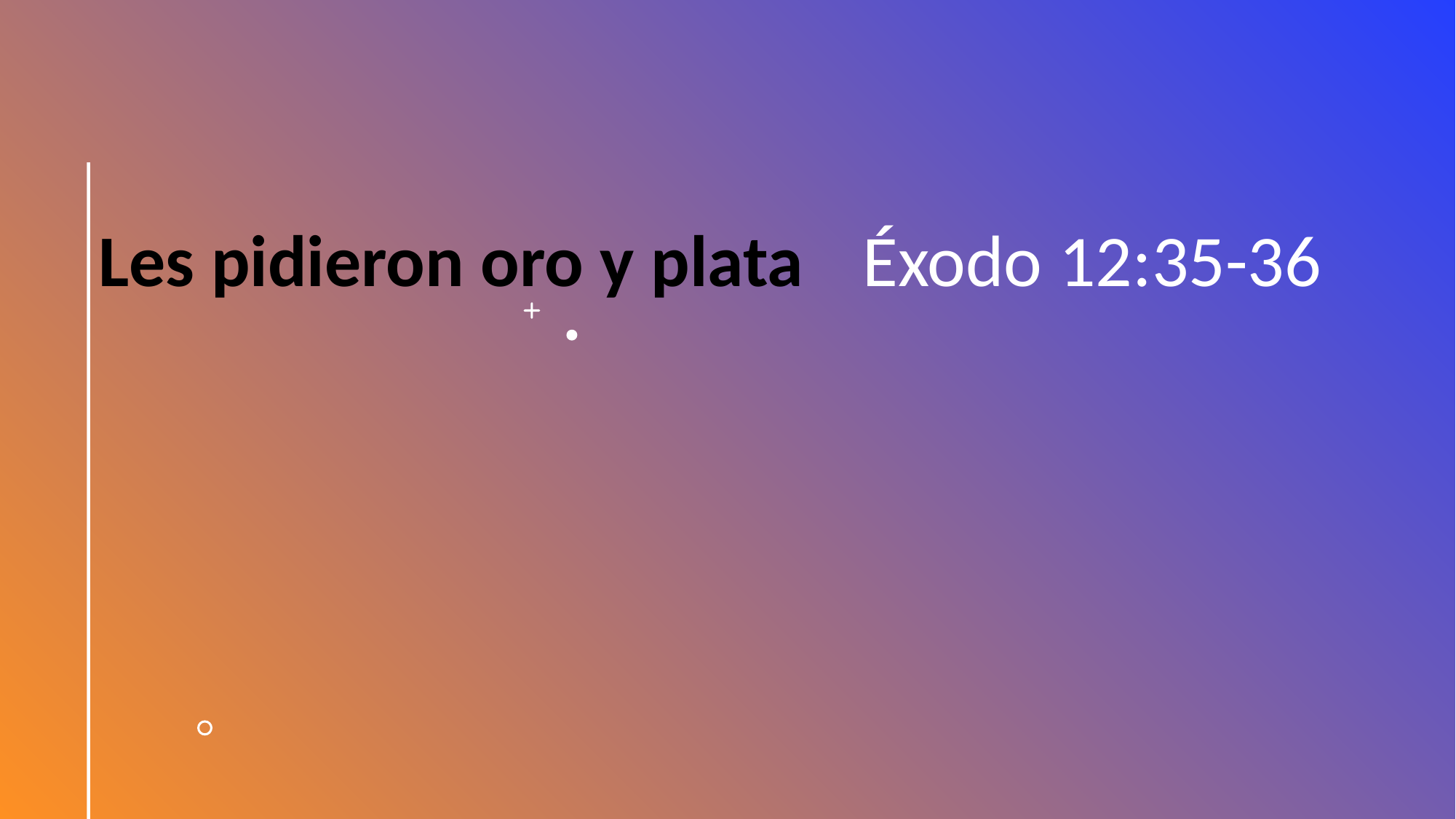

Les pidieron oro y plata	Éxodo 12:35-36